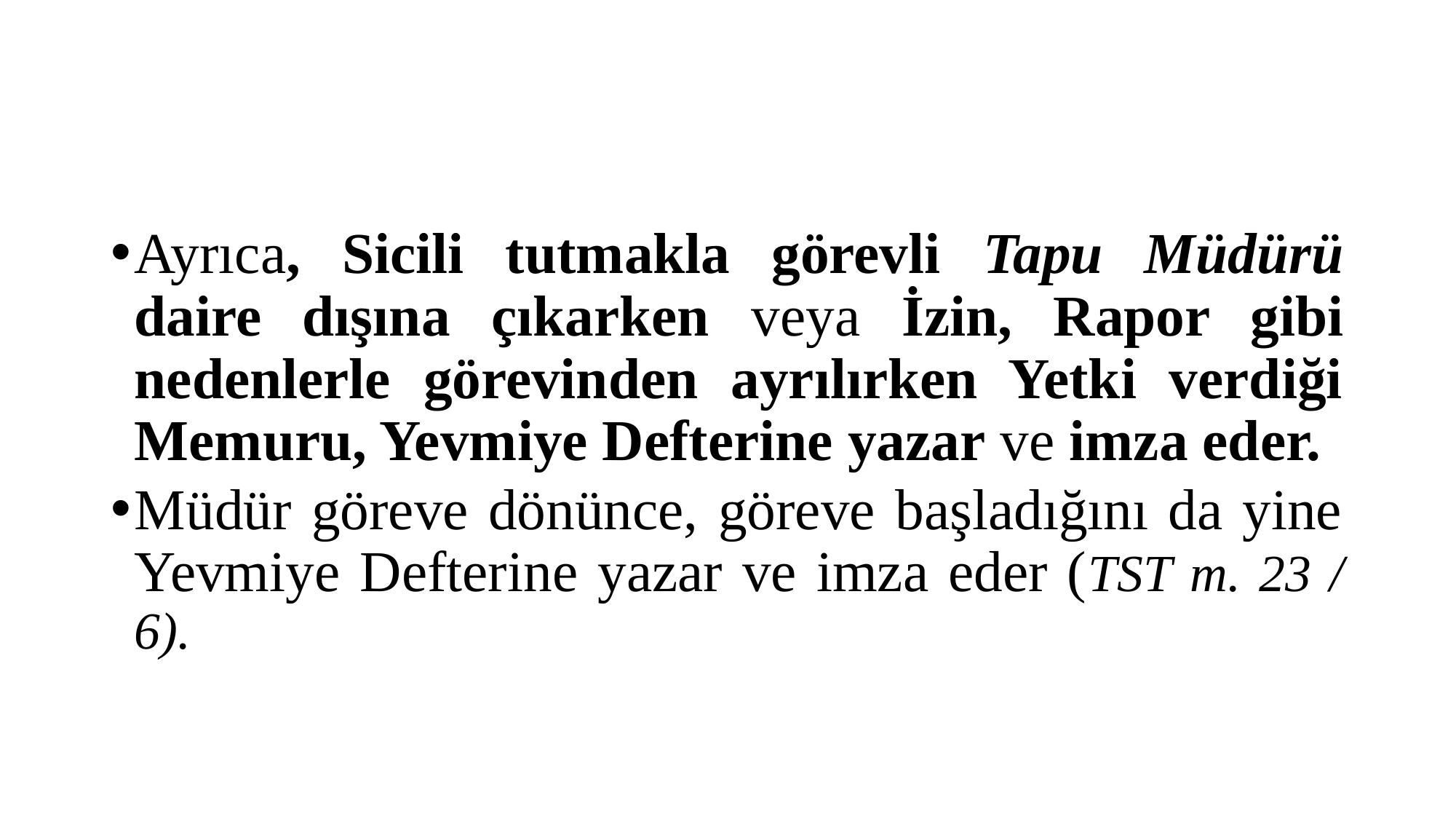

#
Ayrıca, Sicili tutmakla görevli Tapu Müdürü daire dışına çıkarken veya İzin, Rapor gibi nedenlerle görevinden ayrılırken Yetki verdiği Memuru, Yevmiye Defterine yazar ve imza eder.
Müdür göreve dönünce, göreve başladığını da yine Yevmiye Defterine yazar ve imza eder (TST m. 23 / 6).